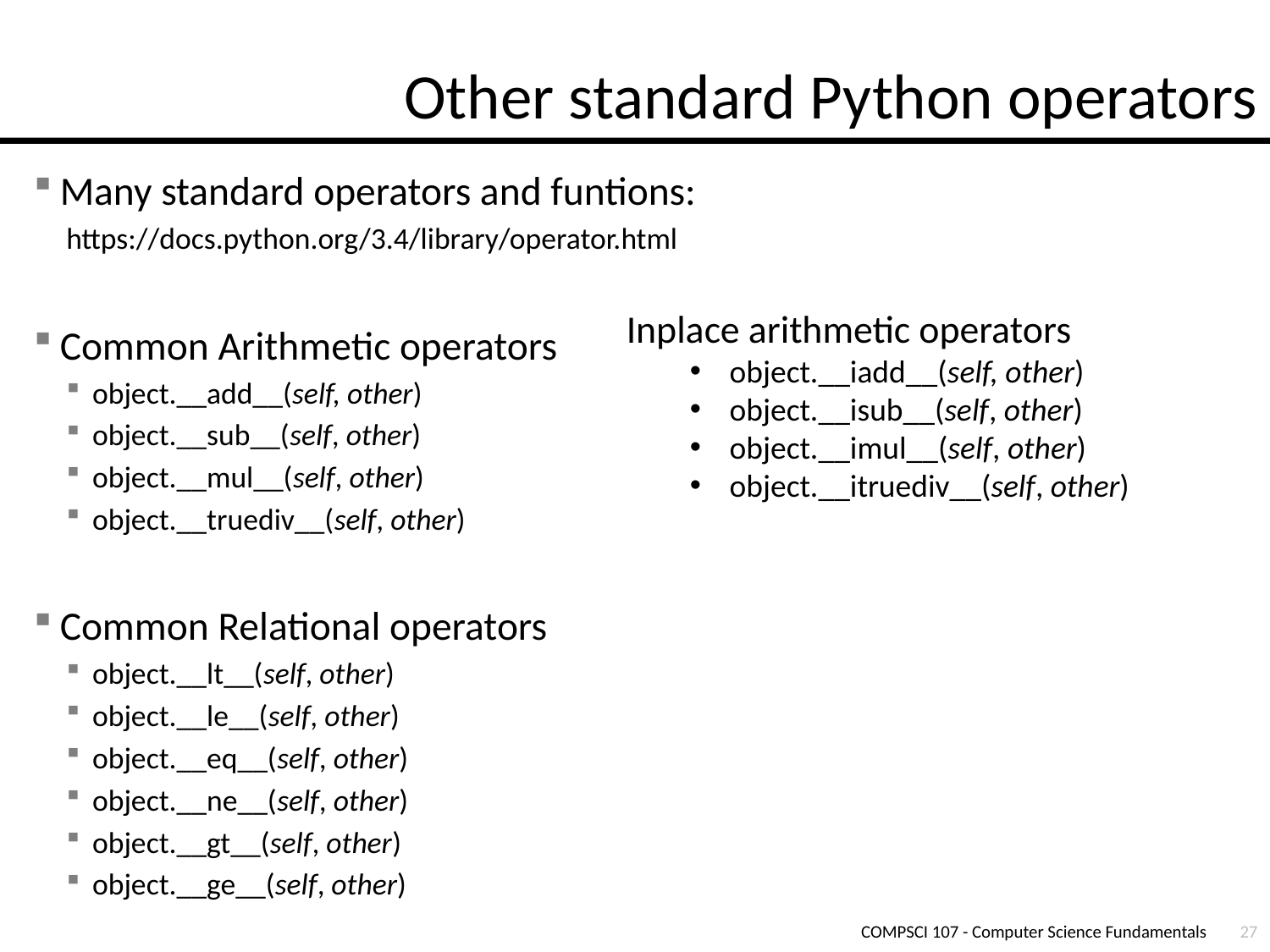

# Other standard Python operators
Many standard operators and funtions:
https://docs.python.org/3.4/library/operator.html

Common Arithmetic operators
object.__add__(self, other)
object.__sub__(self, other)
object.__mul__(self, other)
object.__truediv__(self, other)

Common Relational operators
object.__lt__(self, other)
object.__le__(self, other)
object.__eq__(self, other)
object.__ne__(self, other)
object.__gt__(self, other)
object.__ge__(self, other)
Inplace arithmetic operators
object.__iadd__(self, other)
object.__isub__(self, other)
object.__imul__(self, other)
object.__itruediv__(self, other)
COMPSCI 107 - Computer Science Fundamentals
27